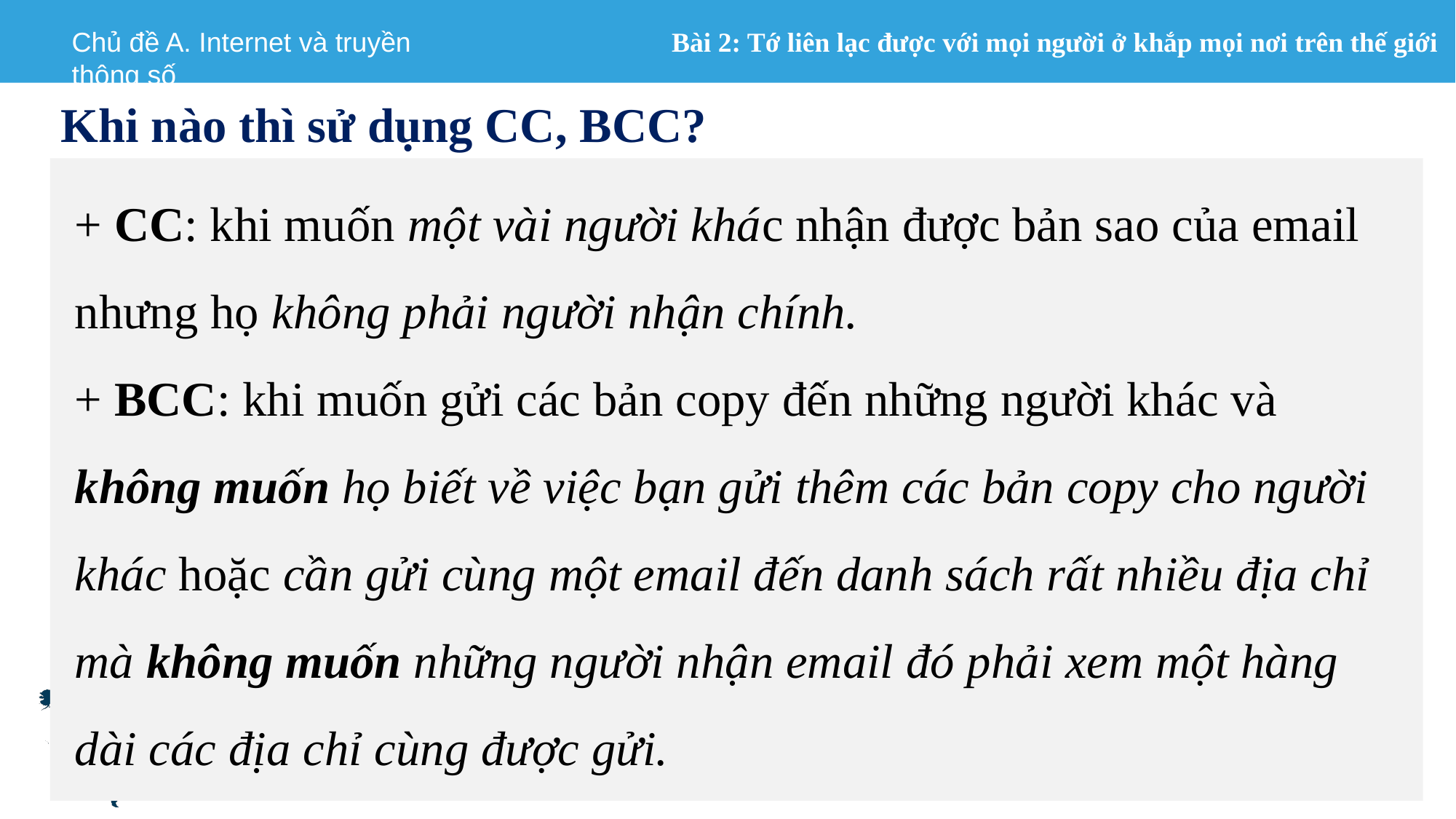

Khi nào thì sử dụng CC, BCC?
+ CC: khi muốn một vài người khác nhận được bản sao của email nhưng họ không phải người nhận chính.
+ BCC: khi muốn gửi các bản copy đến những người khác và không muốn họ biết về việc bạn gửi thêm các bản copy cho người khác hoặc cần gửi cùng một email đến danh sách rất nhiều địa chỉ mà không muốn những người nhận email đó phải xem một hàng dài các địa chỉ cùng được gửi.